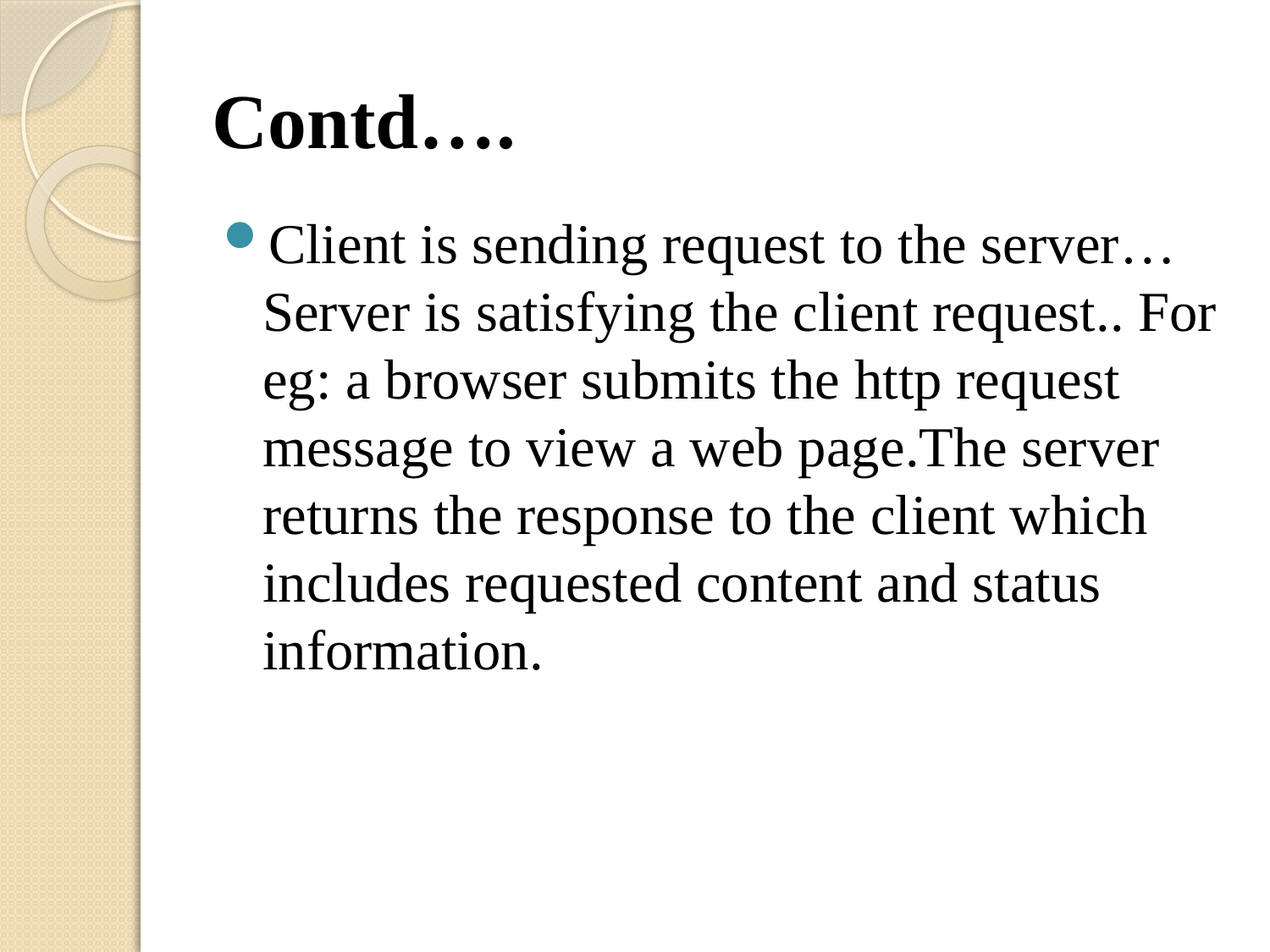

# Contd….
Client is sending request to the server…Server is satisfying the client request.. For eg: a browser submits the http request message to view a web page.The server returns the response to the client which includes requested content and status information.